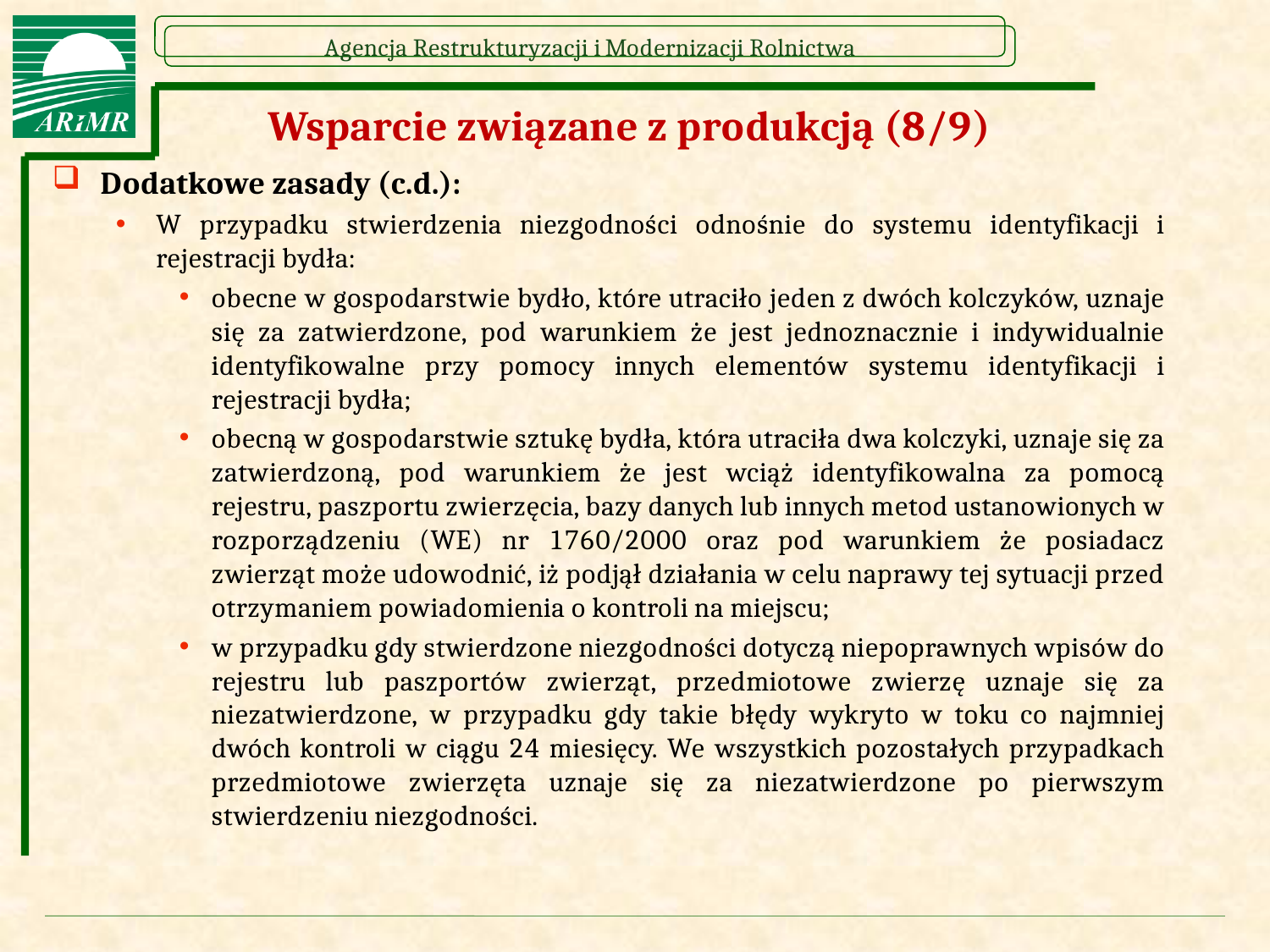

# Wsparcie związane z produkcją (8/9)
Dodatkowe zasady (c.d.):
W przypadku stwierdzenia niezgodności odnośnie do systemu identyfikacji i rejestracji bydła:
obecne w gospodarstwie bydło, które utraciło jeden z dwóch kolczyków, uznaje się za zatwierdzone, pod warunkiem że jest jednoznacznie i indywidualnie identyfikowalne przy pomocy innych elementów systemu identyfikacji i rejestracji bydła;
obecną w gospodarstwie sztukę bydła, która utraciła dwa kolczyki, uznaje się za zatwierdzoną, pod warunkiem że jest wciąż identyfikowalna za pomocą rejestru, paszportu zwierzęcia, bazy danych lub innych metod ustanowionych w rozporządzeniu (WE) nr 1760/2000 oraz pod warunkiem że posiadacz zwierząt może udowodnić, iż podjął działania w celu naprawy tej sytuacji przed otrzymaniem powiadomienia o kontroli na miejscu;
w przypadku gdy stwierdzone niezgodności dotyczą niepoprawnych wpisów do rejestru lub paszportów zwierząt, przedmiotowe zwierzę uznaje się za niezatwierdzone, w przypadku gdy takie błędy wykryto w toku co najmniej dwóch kontroli w ciągu 24 miesięcy. We wszystkich pozostałych przypadkach przedmiotowe zwierzęta uznaje się za niezatwierdzone po pierwszym stwierdzeniu niezgodności.